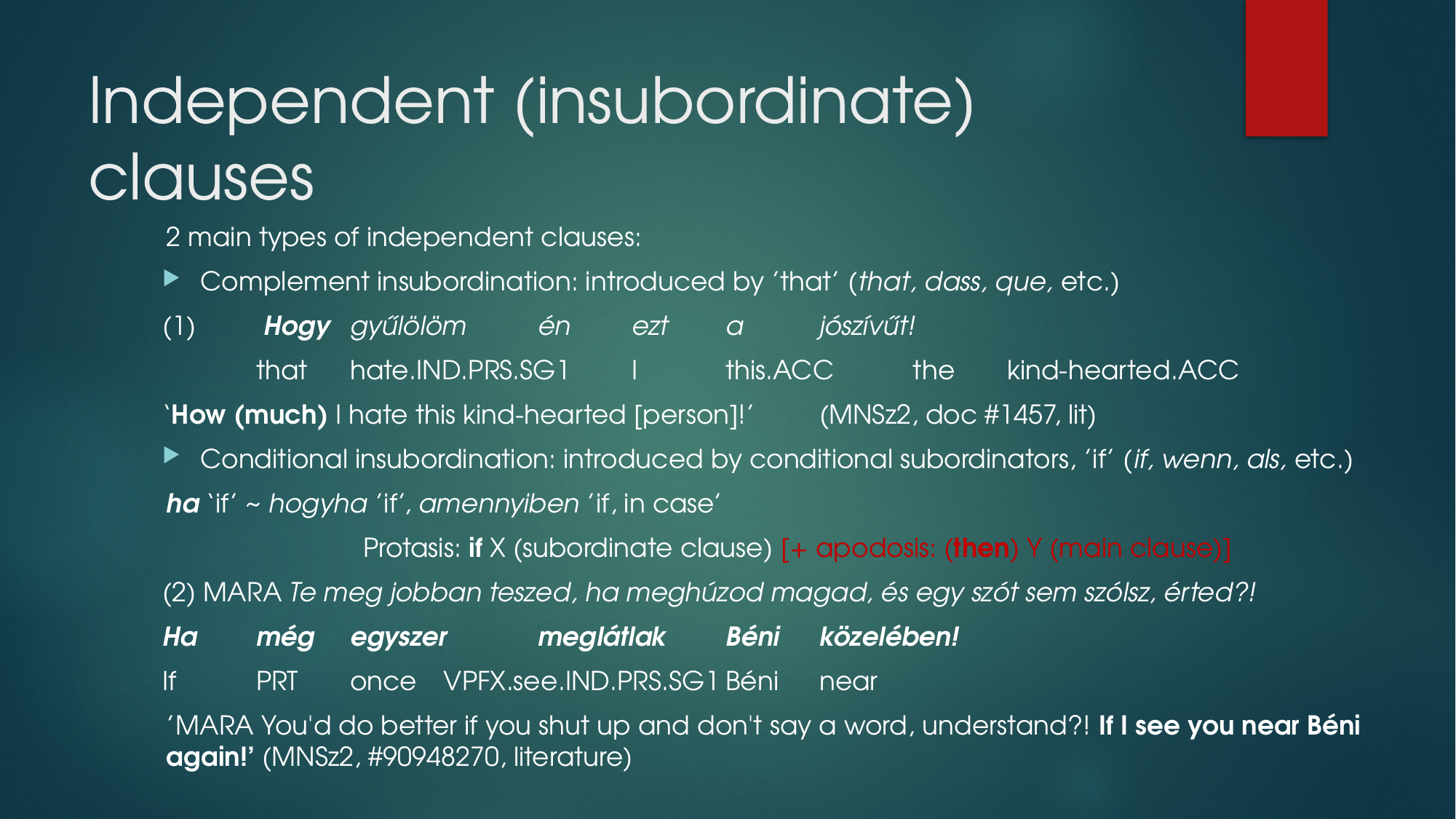

# Independent (insubordinate) clauses
2 main types of independent clauses:
Complement insubordination: introduced by ’that’ (that, dass, que, etc.)
(1)  	 Hogy 	gyűlölöm 		én 	ezt 		a	jószívűt!
	that		hate.ind.prs.Sg1	I	this.acc	the	kind-hearted.acc
‘How (much) I hate this kind-hearted [person]!’	(MNSz2, doc #1457, lit)
Conditional insubordination: introduced by conditional subordinators, ’if’ (if, wenn, als, etc.)
ha ‘if’ ~ hogyha ’if’, amennyiben ’if, in case’
Protasis: if X (subordinate clause) [+ apodosis: (then) Y (main clause)]
(2) MARA Te meg jobban teszed, ha meghúzod magad, és egy szót sem szólsz, érted?!
Ha 	még 	egyszer 	meglátlak 				Béni 	közelében!
If	prt		once		vpfx.see.ind.prs.sg1		Béni	near
’MARA You'd do better if you shut up and don't say a word, understand?! If I see you near Béni again!’ (MNSz2, #90948270, literature)